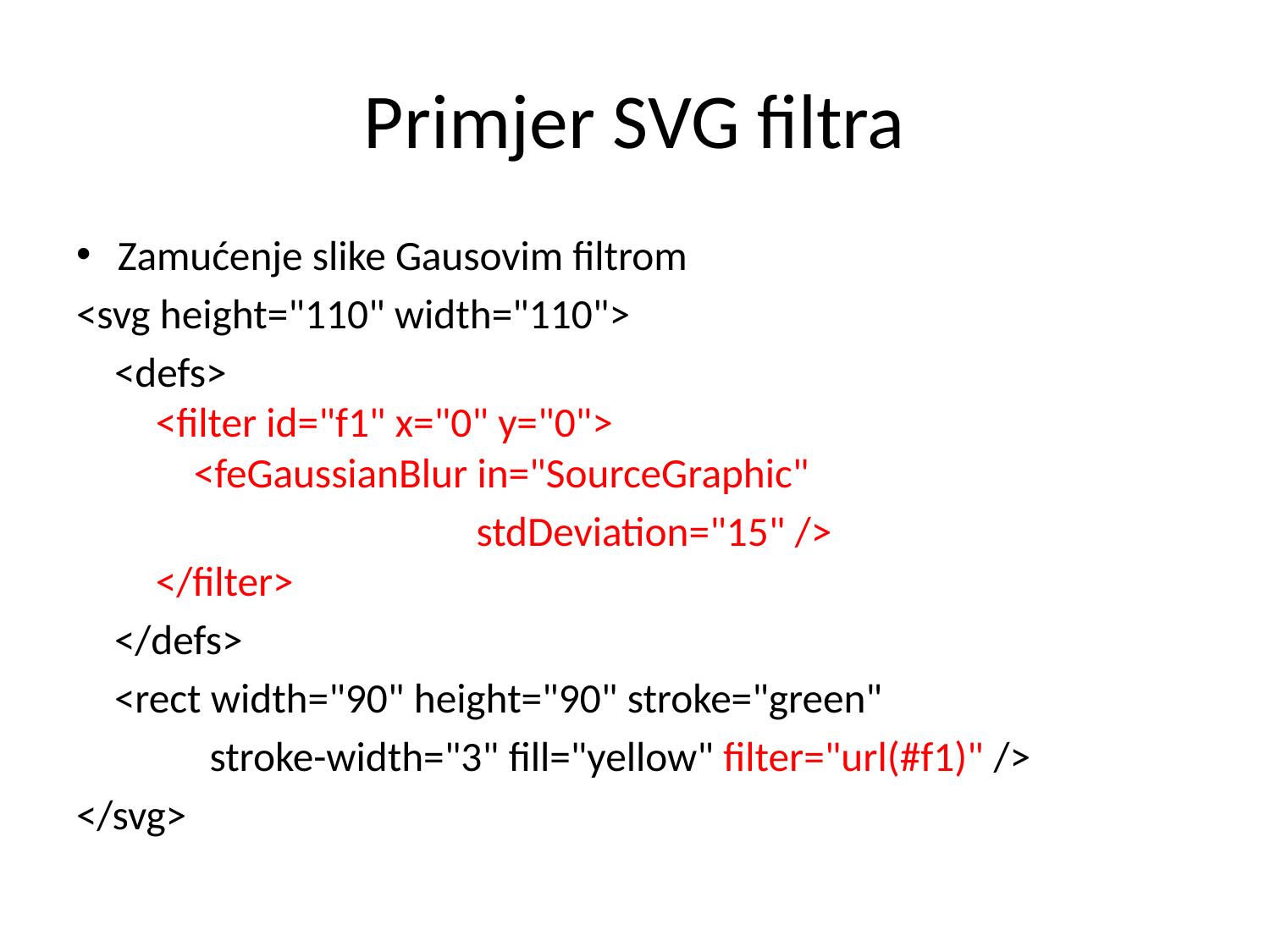

# Primjer SVG filtra
Zamućenje slike Gausovim filtrom
<svg height="110" width="110">
    <defs>
    <filter id="f1" x="0" y="0">
        <feGaussianBlur in="SourceGraphic"
                                          stdDeviation="15" />
    </filter>
    </defs>
    <rect width="90" height="90" stroke="green"
              stroke-width="3" fill="yellow" filter="url(#f1)" />
</svg>